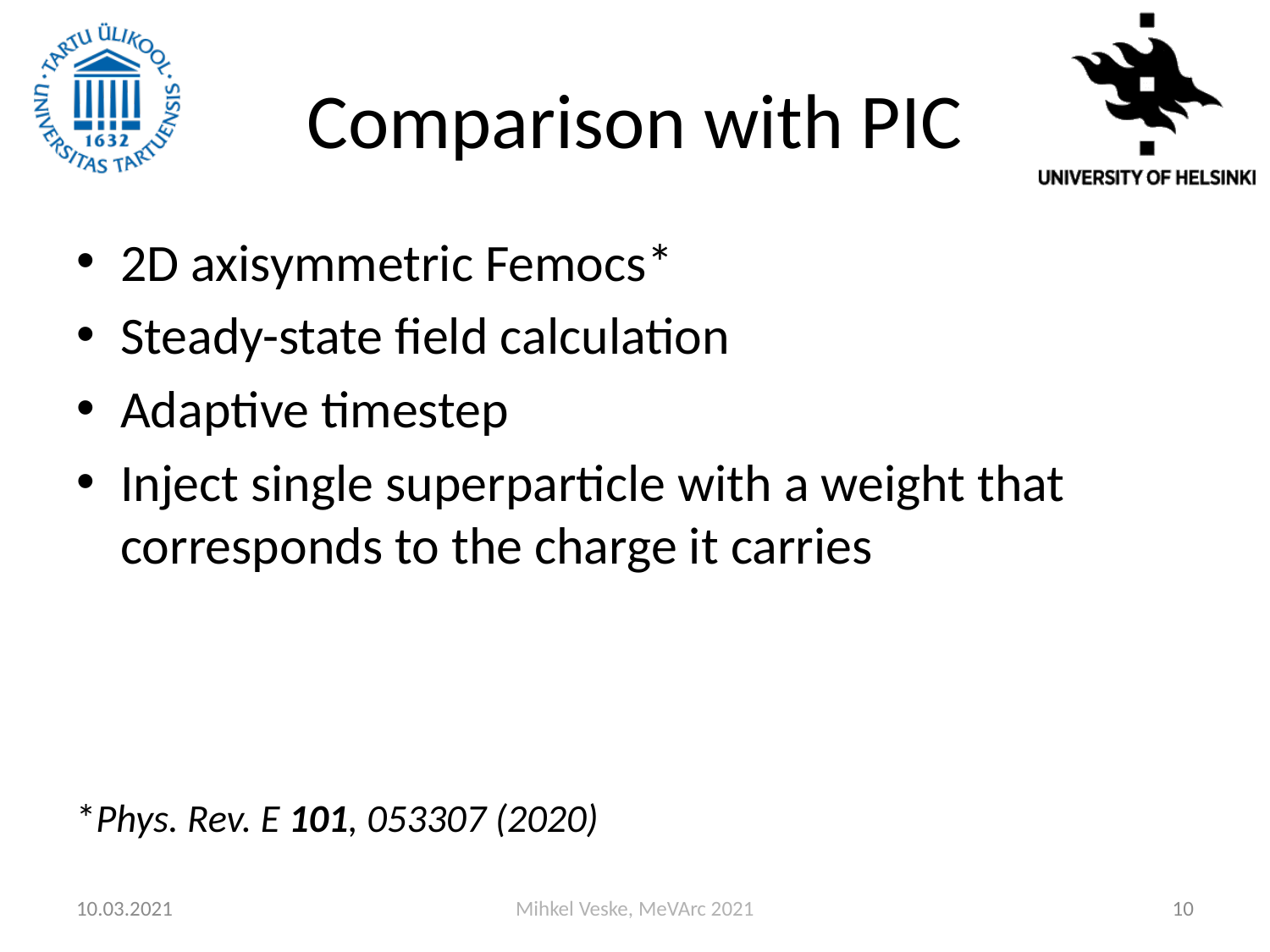

# Comparison with PIC
2D axisymmetric Femocs*
Steady-state field calculation
Adaptive timestep
Inject single superparticle with a weight that corresponds to the charge it carries

*Phys. Rev. E 101, 053307 (2020)
10.03.2021
Mihkel Veske, MeVArc 2021
10